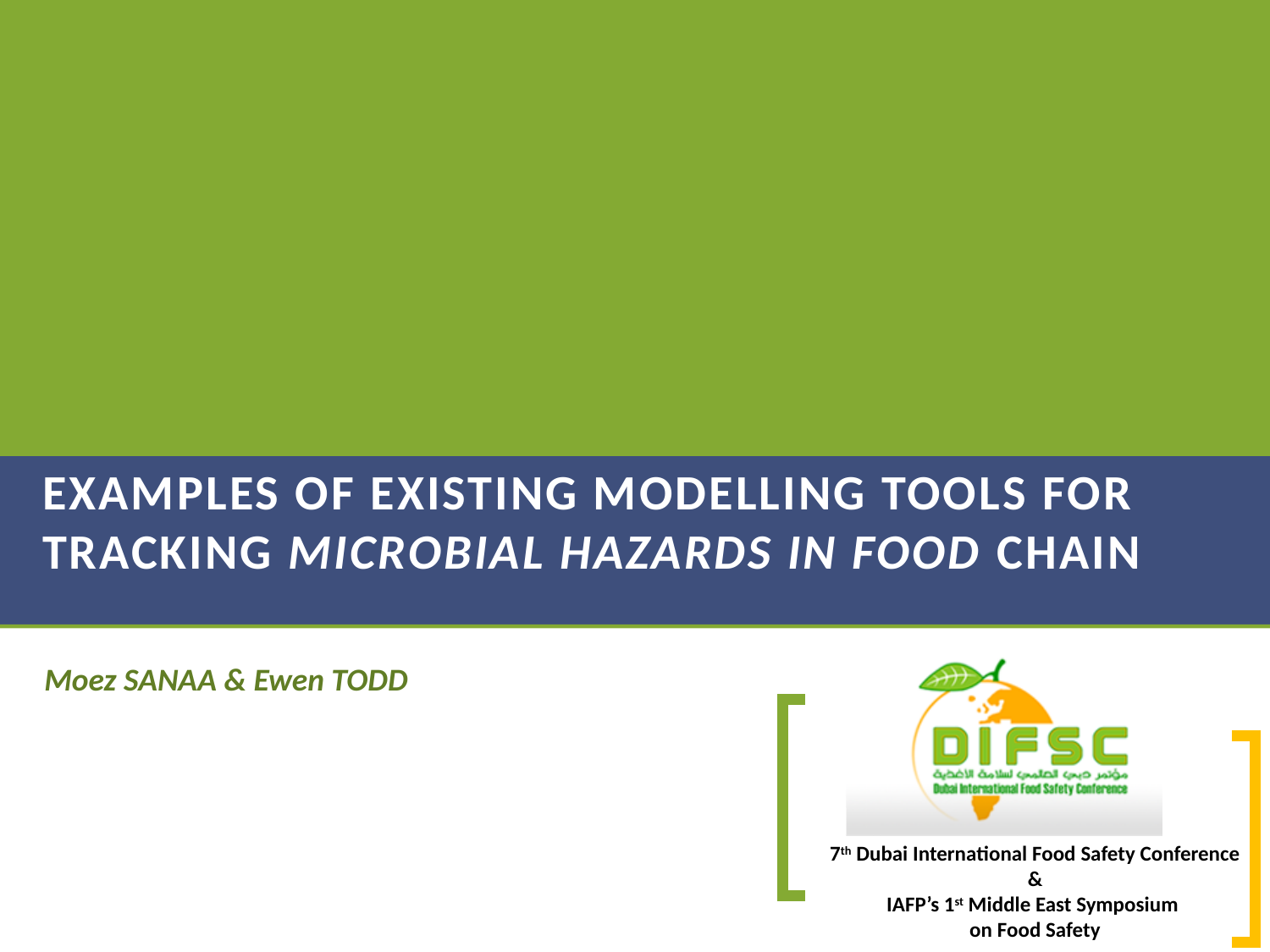

# Examples of Existing modelling tools for tracking Microbial hazards in food chain
Moez SANAA & Ewen TODD